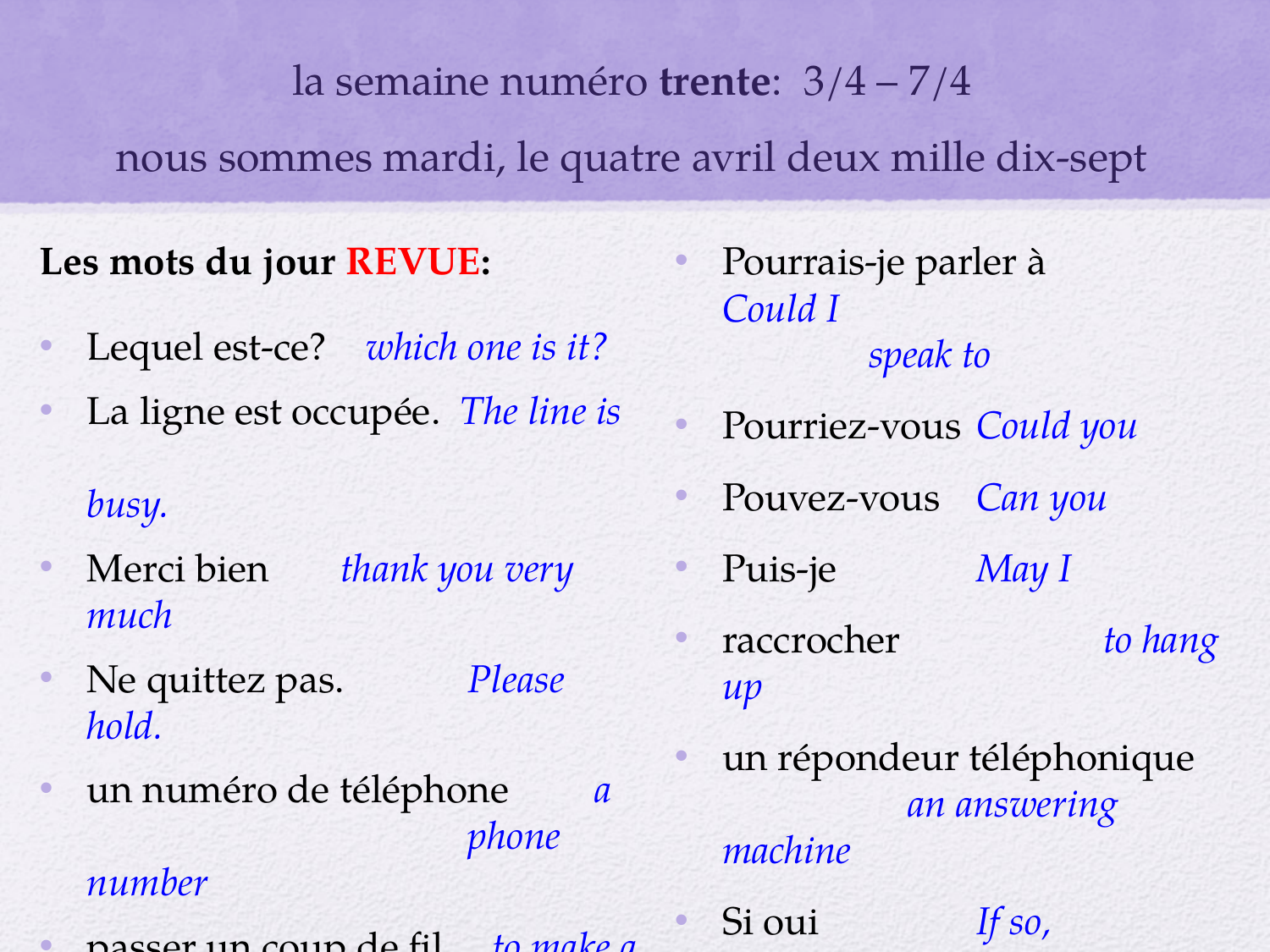

# la semaine numéro trente:  3/4 – 7/4 nous sommes mardi, le quatre avril deux mille dix-sept
Les mots du jour REVUE:
Lequel est-ce?    which one is it?
La ligne est occupée.  The line is 				busy.
Merci bien	thank you very much
Ne quittez pas.	Please hold.
un numéro de téléphone	a 			phone number
passer un coup de fil     to make a 			      phone call
peut-être		maybe
Pourrais-je parler à	   Could I 			  speak to
Pourriez-vous	Could you
Pouvez-vous	Can you
Puis-je		May I
raccrocher		to hang up
un répondeur téléphonique	      an answering machine
Si oui		If so,
sonner		to ring